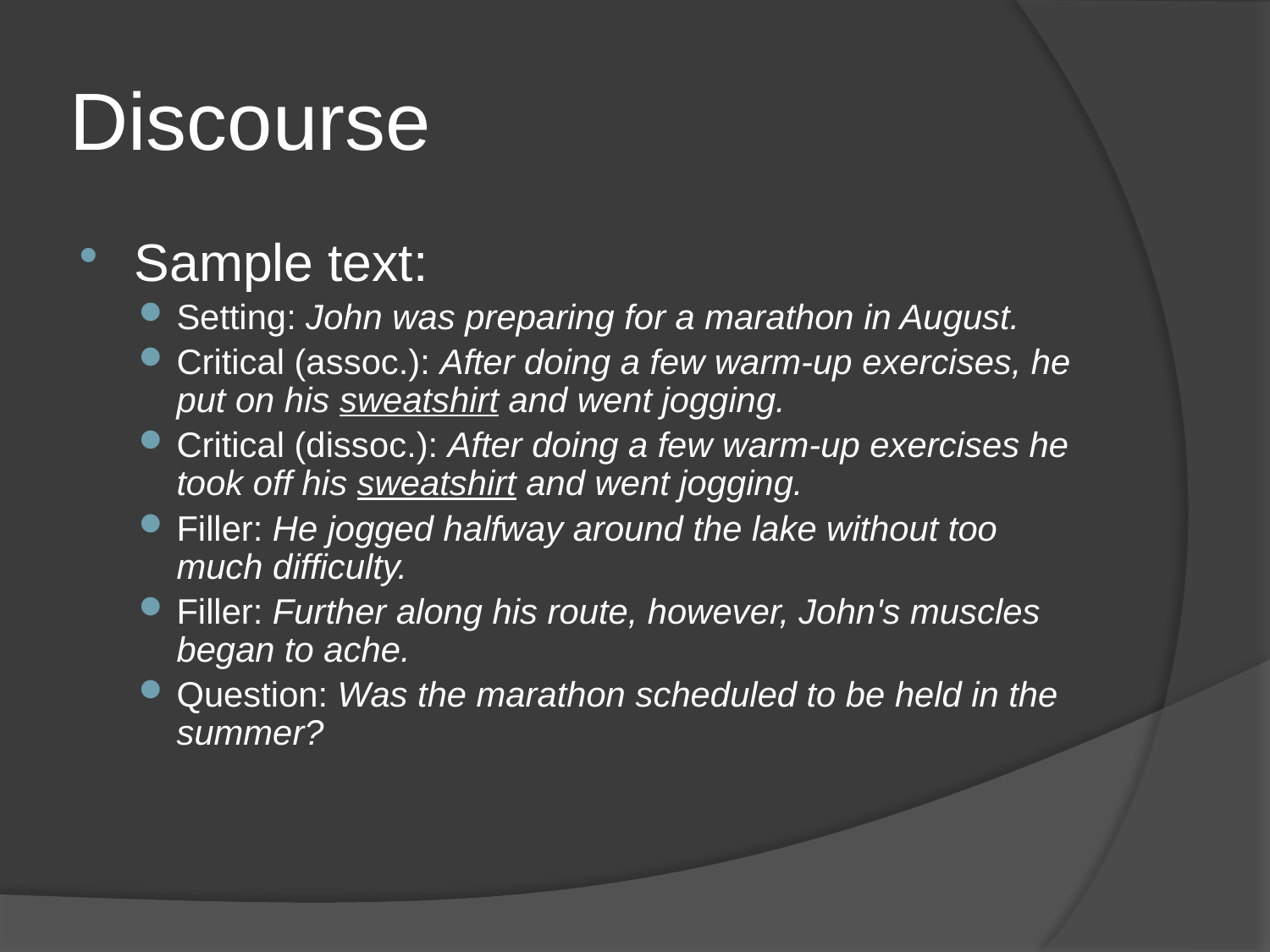

# Discourse
Sample text:
Setting: John was preparing for a marathon in August.
Critical (assoc.): After doing a few warm-up exercises, he put on his sweatshirt and went jogging.
Critical (dissoc.): After doing a few warm-up exercises he took off his sweatshirt and went jogging.
Filler: He jogged halfway around the lake without too much difficulty.
Filler: Further along his route, however, John's muscles began to ache.
Question: Was the marathon scheduled to be held in the summer?